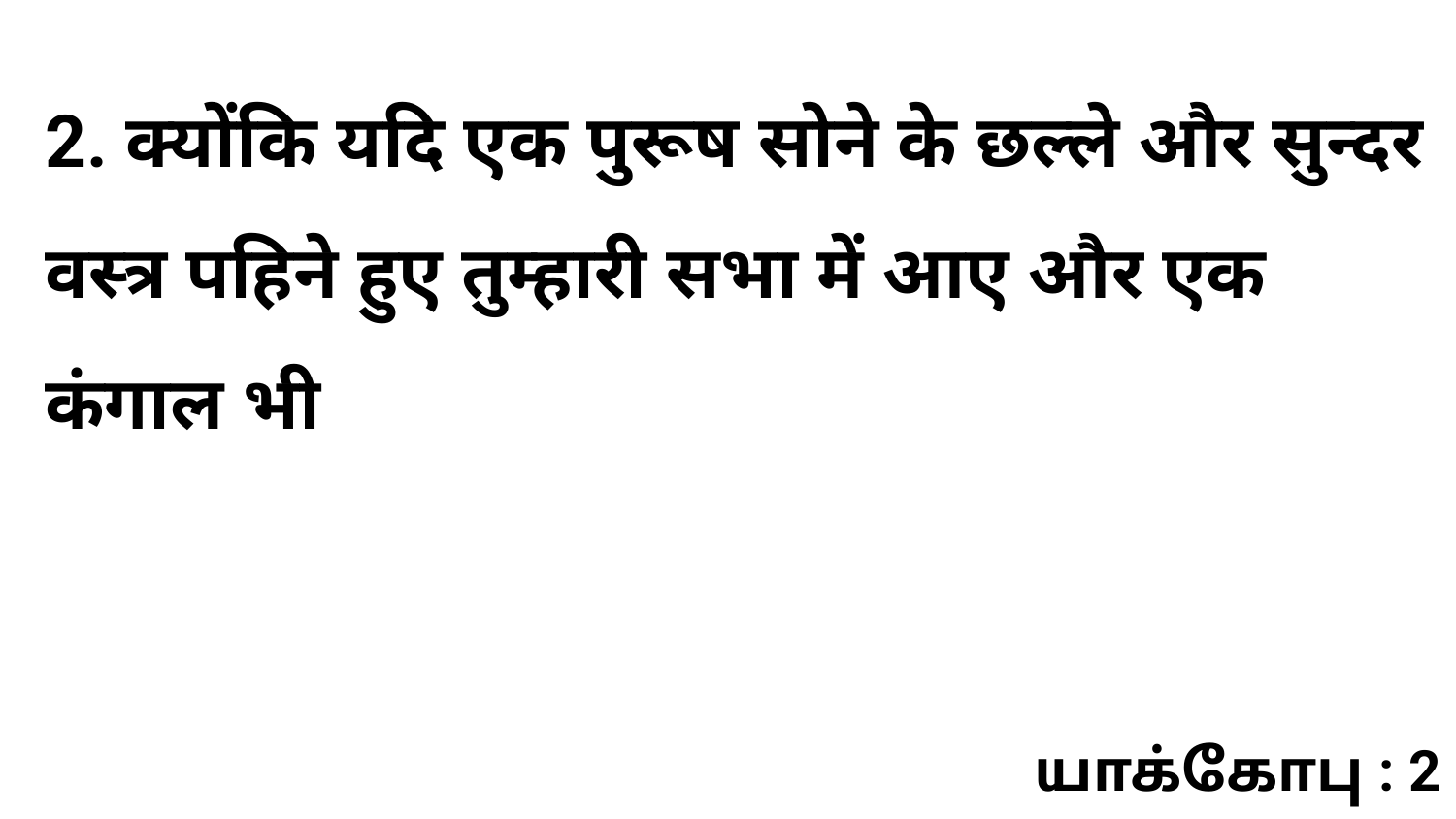

2. क्योंकि यदि एक पुरूष सोने के छल्ले और सुन्दर वस्त्र पहिने हुए तुम्हारी सभा में आए और एक कंगाल भी
யாக்கோபு : 2